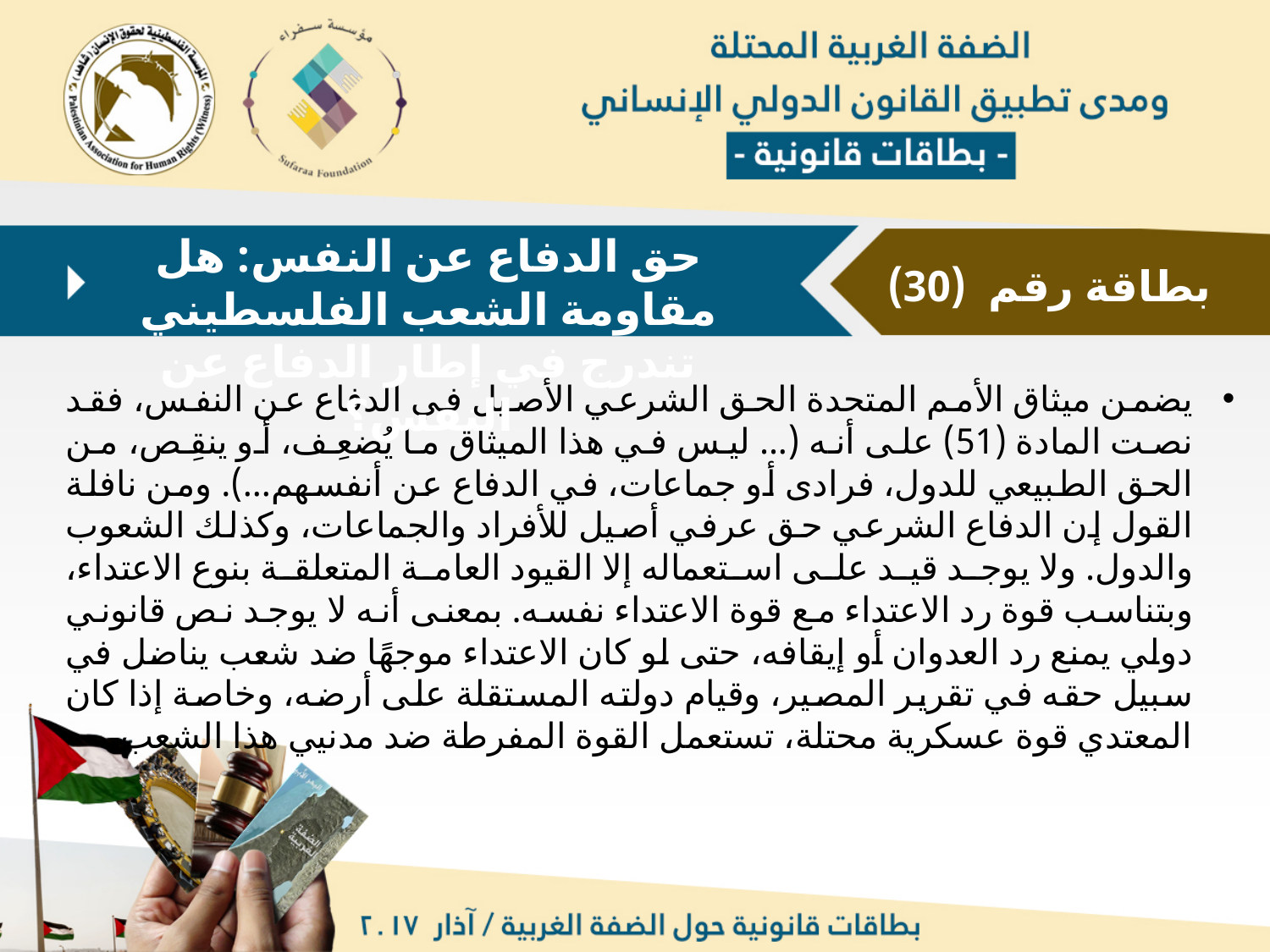

حق الدفاع عن النفس: هل مقاومة الشعب الفلسطيني تندرج في إطار الدفاع عن النفس؟
بطاقة رقم  (30)
يضمن ميثاق الأمم المتحدة الحق الشرعي الأصيل في الدفاع عن النفس، فقد نصت المادة (51) على أنه (... ليس في هذا الميثاق ما يُضعِف، أو ينقِص، من الحق الطبيعي للدول، فرادى أو جماعات، في الدفاع عن أنفسهم...). ومن نافلة القول إن الدفاع الشرعي حق عرفي أصيل للأفراد والجماعات، وكذلك الشعوب والدول. ولا يوجد قيد على استعماله إلا القيود العامة المتعلقة بنوع الاعتداء، وبتناسب قوة رد الاعتداء مع قوة الاعتداء نفسه. بمعنى أنه لا يوجد نص قانوني دولي يمنع رد العدوان أو إيقافه، حتى لو كان الاعتداء موجهًا ضد شعب يناضل في سبيل حقه في تقرير المصير، وقيام دولته المستقلة على أرضه، وخاصة إذا كان المعتدي قوة عسكرية محتلة، تستعمل القوة المفرطة ضد مدنيي هذا الشعب.